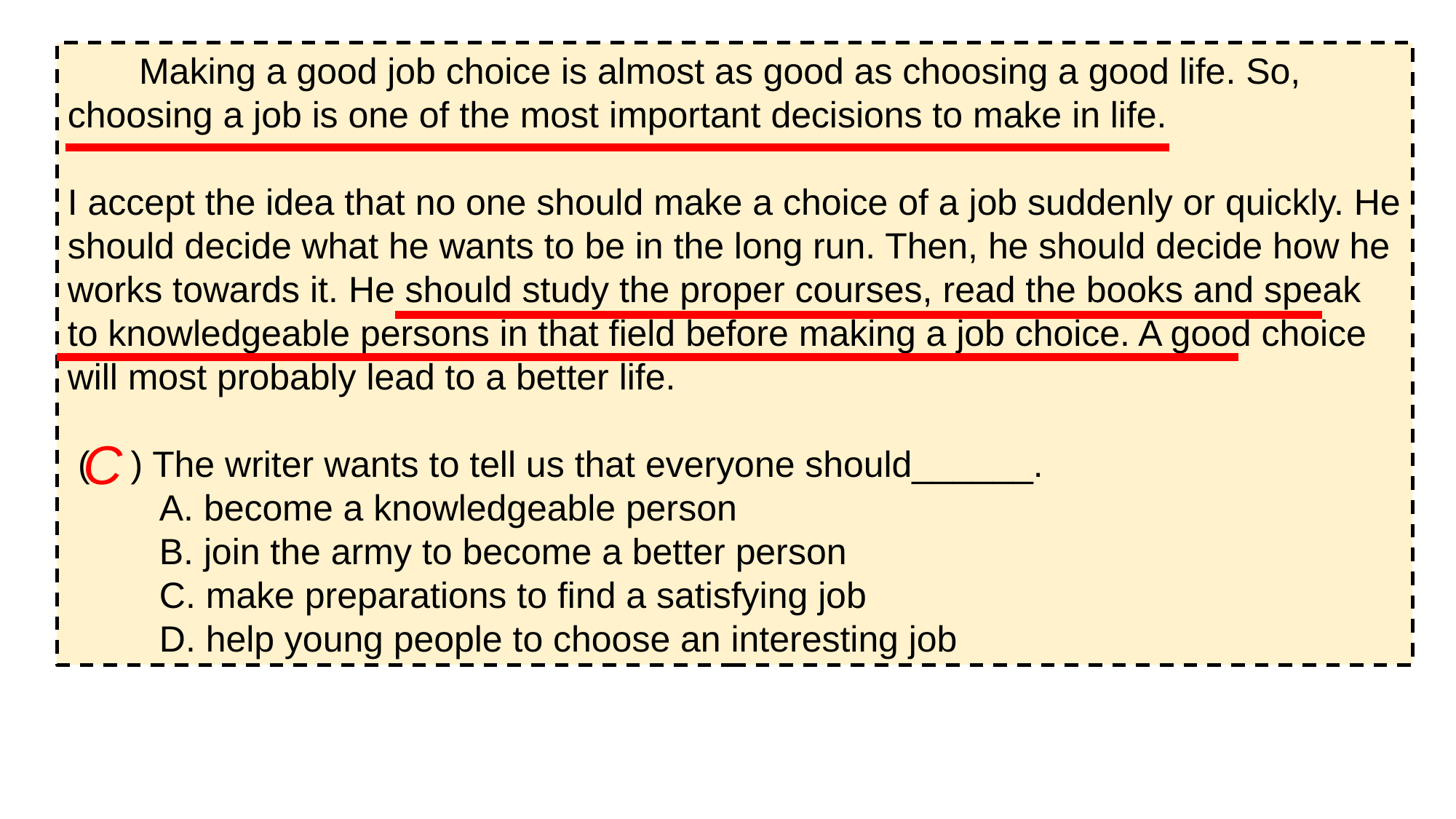

Making a good job choice is almost as good as choosing a good life. So, choosing a job is one of the most important decisions to make in life.

I accept the idea that no one should make a choice of a job suddenly or quickly. He should decide what he wants to be in the long run. Then, he should decide how he works towards it. He should study the proper courses, read the books and speak to knowledgeable persons in that field before making a job choice. A good choice will most probably lead to a better life.

 (    ) The writer wants to tell us that everyone should______.
         A. become a knowledgeable person
         B. join the army to become a better person
         C. make preparations to find a satisfying job
         D. help young people to choose an interesting job
C